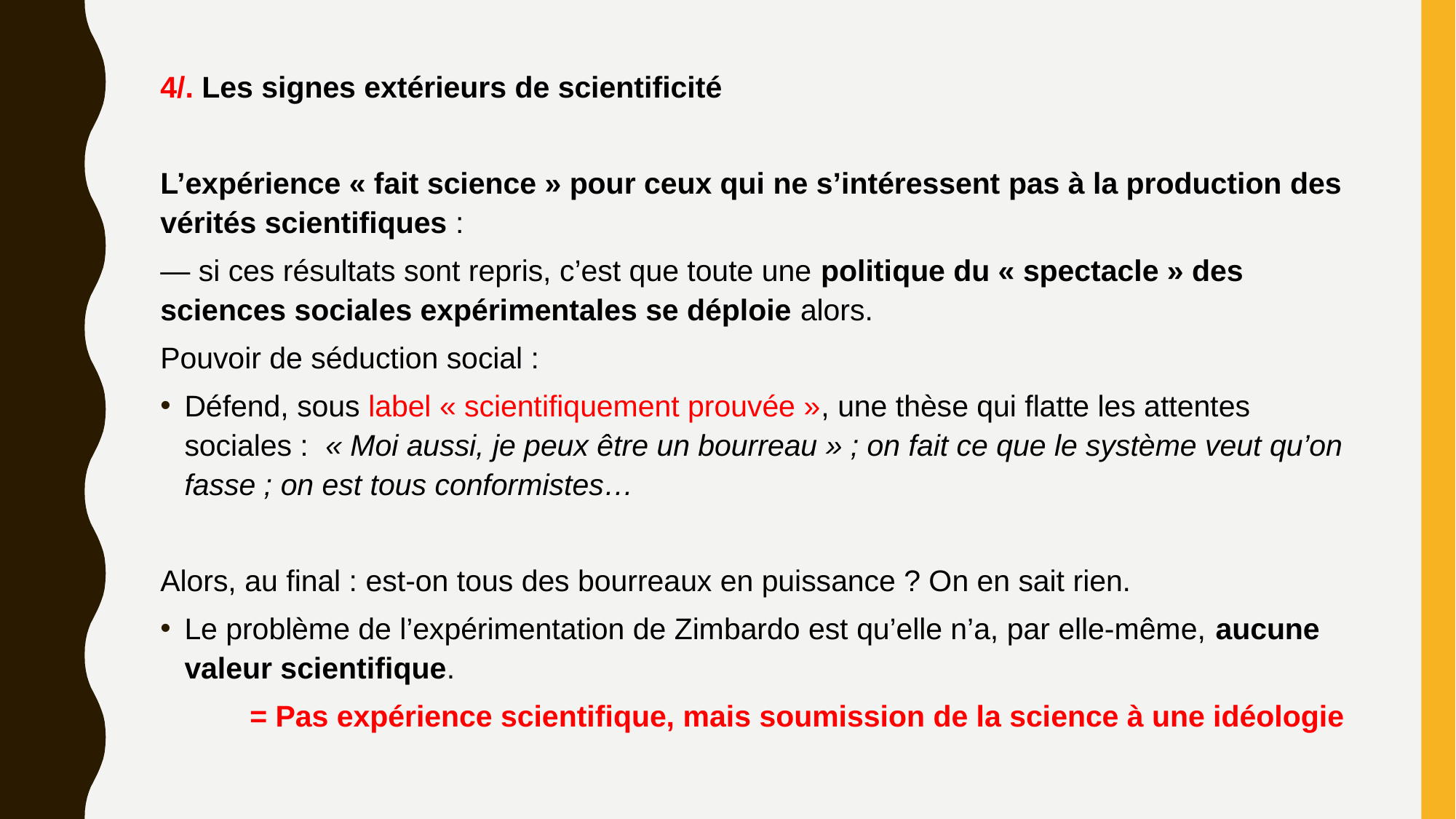

4/. Les signes extérieurs de scientificité

L’expérience « fait science » pour ceux qui ne s’intéressent pas à la production des vérités scientifiques :
— si ces résultats sont repris, c’est que toute une politique du « spectacle » des sciences sociales expérimentales se déploie alors.
Pouvoir de séduction social :
Défend, sous label « scientifiquement prouvée », une thèse qui flatte les attentes sociales :  « Moi aussi, je peux être un bourreau » ; on fait ce que le système veut qu’on fasse ; on est tous conformistes…

Alors, au final : est-on tous des bourreaux en puissance ? On en sait rien.
Le problème de l’expérimentation de Zimbardo est qu’elle n’a, par elle-même, aucune valeur scientifique.
	= Pas expérience scientifique, mais soumission de la science à une idéologie